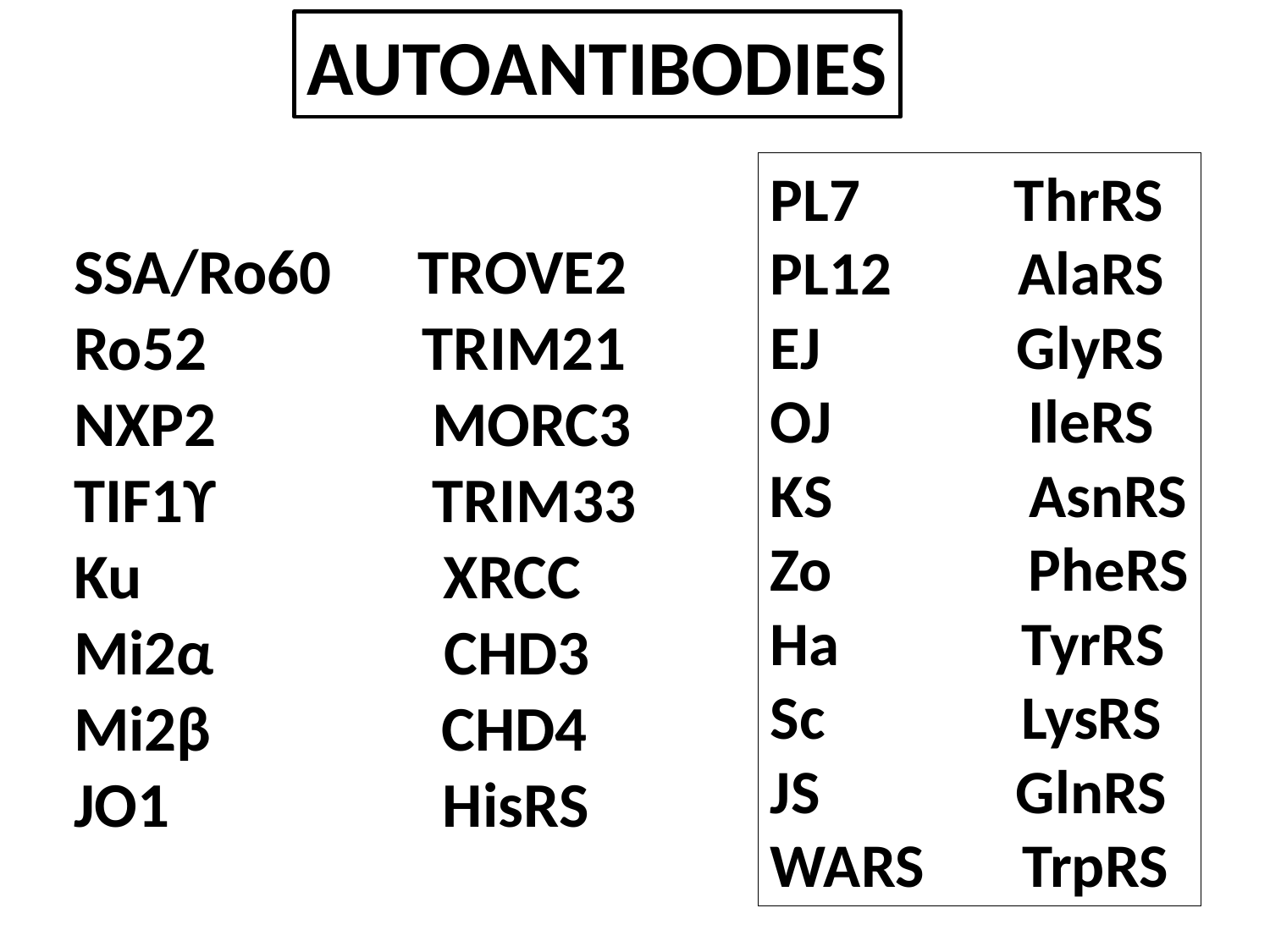

AUTOANTIBODIES
PL7           ThrRS
PL12         AlaRS
EJ              GlyRS
OJ              IleRS
KS              AsnRS
Zo              PheRS
Ha             TyrRS
Sc              LysRS
JS              GlnRS
WARS       TrpRS
SSA/Ro60      TROVE2
Ro52               TRIM21
NXP2               MORC3
TIF1ϒ               TRIM33
Ku                     XRCC
Mi2α                CHD3
Mi2β                CHD4
JO1                   HisRS